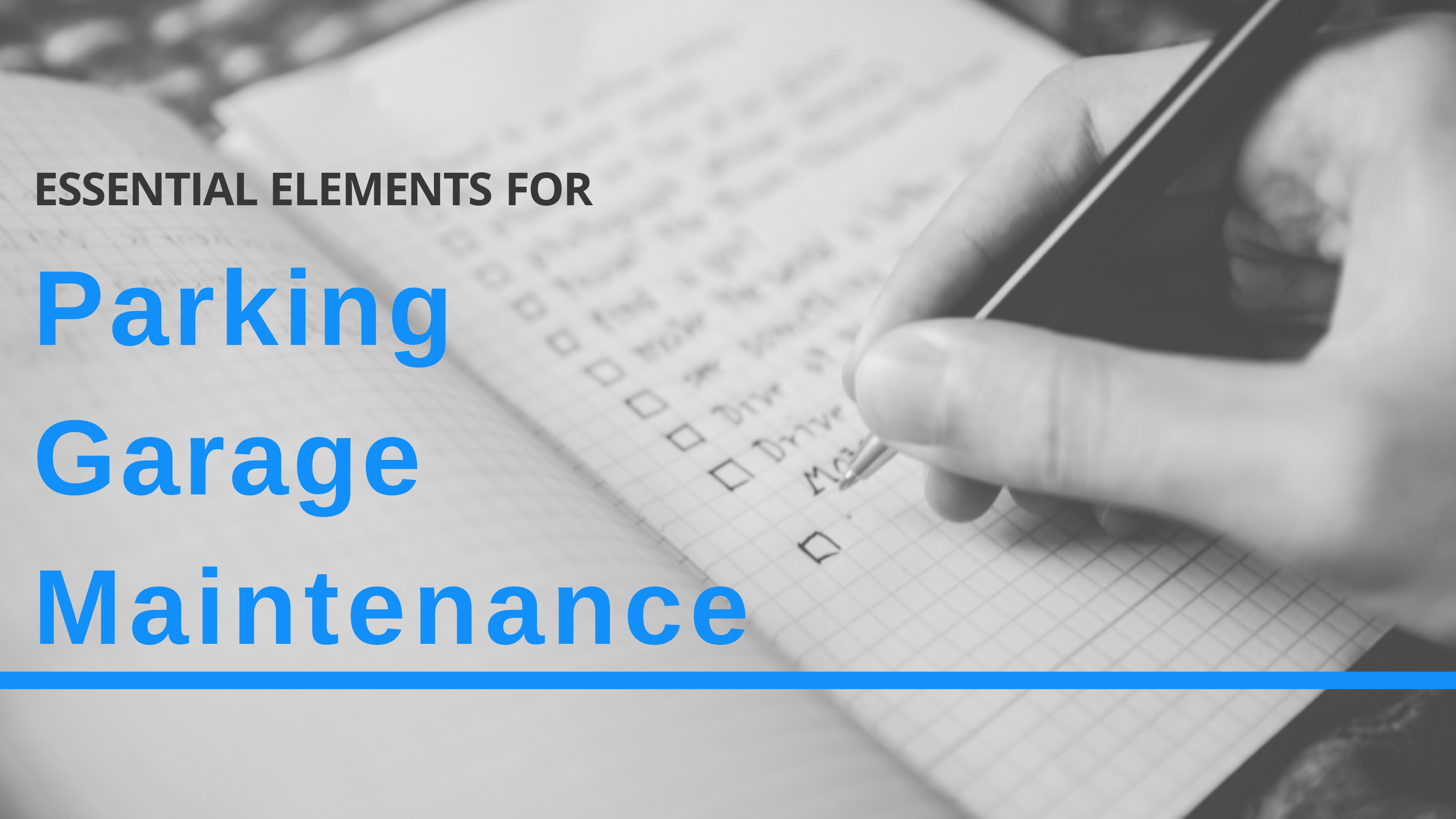

# ESSENTIAL ELEMENTS FOR
Parking Garage  Maintenance